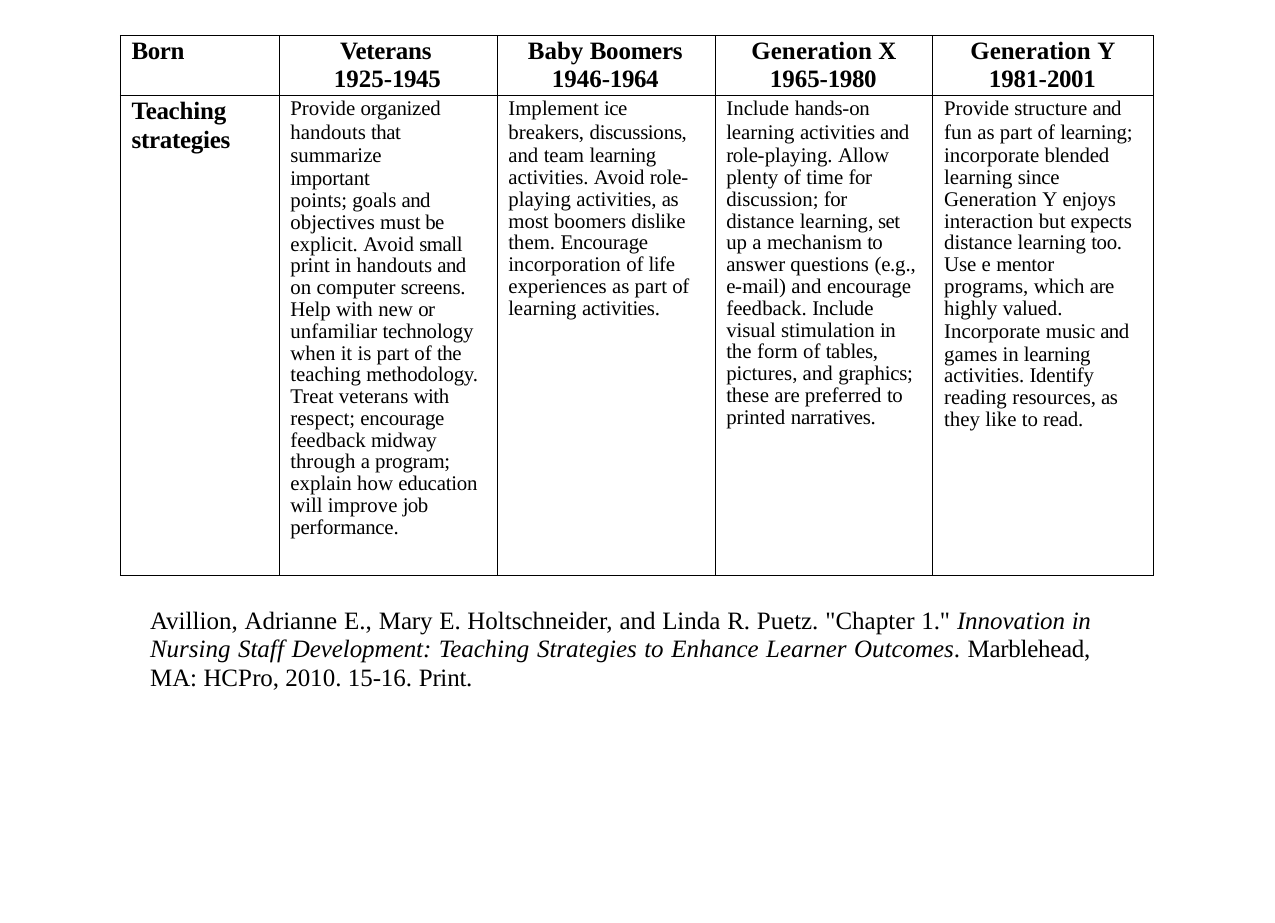

| Born | Veterans 1925-1945 | Baby Boomers 1946-1964 | Generation X 1965-1980 | Generation Y 1981-2001 |
| --- | --- | --- | --- | --- |
| Teaching strategies | Provide organized handouts that summarize important points; goals and objectives must be explicit. Avoid small print in handouts and on computer screens. Help with new or unfamiliar technology when it is part of the teaching methodology. Treat veterans with respect; encourage feedback midway through a program; explain how education will improve job performance. | Implement ice breakers, discussions, and team learning activities. Avoid role- playing activities, as most boomers dislike them. Encourage incorporation of life experiences as part of learning activities. | Include hands-on learning activities and role-playing. Allow plenty of time for discussion; for distance learning, set up a mechanism to answer questions (e.g., e-mail) and encourage feedback. Include visual stimulation in the form of tables, pictures, and graphics; these are preferred to printed narratives. | Provide structure and fun as part of learning; incorporate blended learning since Generation Y enjoys interaction but expects distance learning too. Use e mentor programs, which are highly valued. Incorporate music and games in learning activities. Identify reading resources, as they like to read. |
Avillion, Adrianne E., Mary E. Holtschneider, and Linda R. Puetz. "Chapter 1." Innovation in Nursing Staff Development: Teaching Strategies to Enhance Learner Outcomes. Marblehead, MA: HCPro, 2010. 15-16. Print.